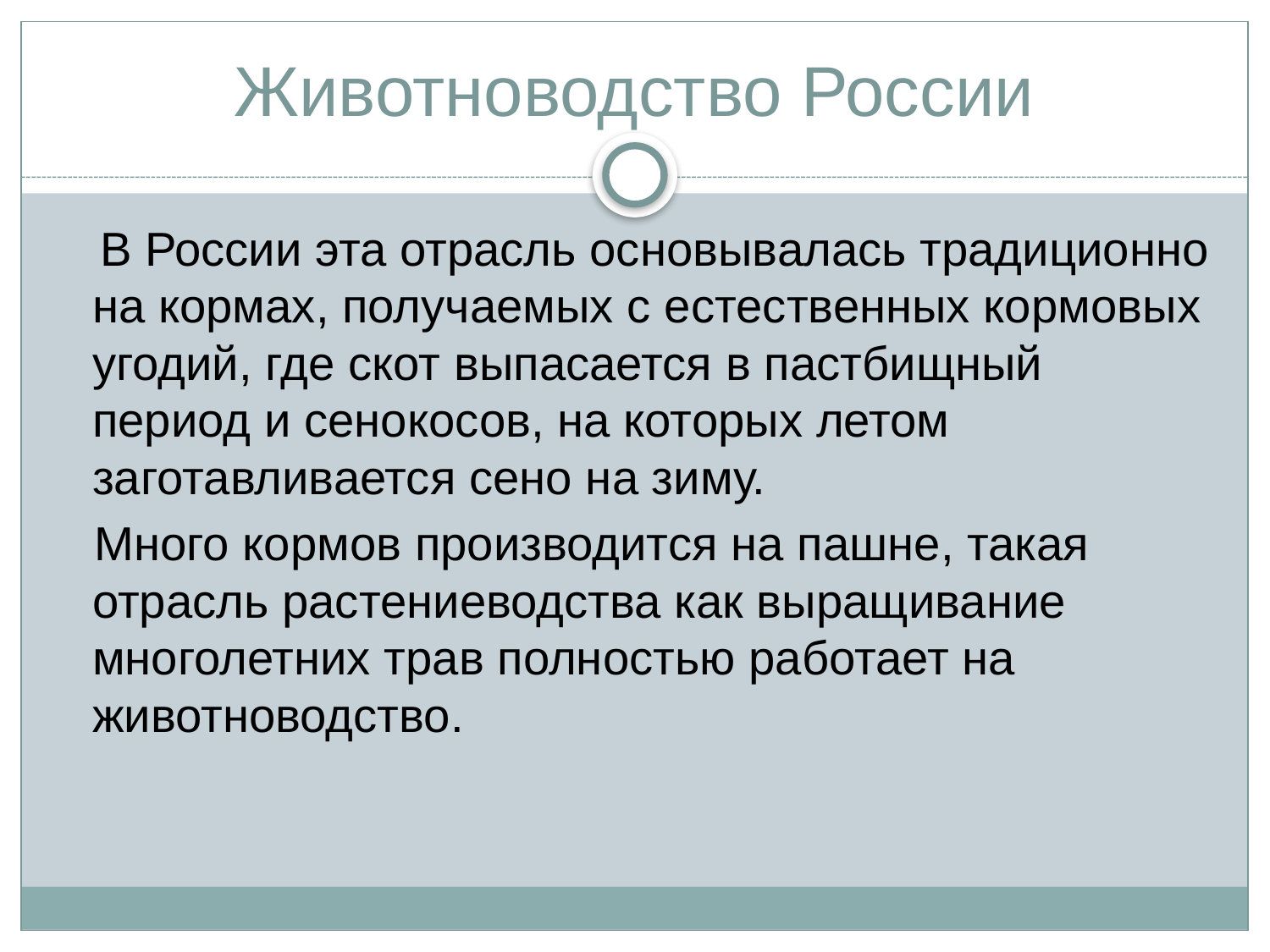

# Животноводство России
    В России эта отрасль основывалась традиционно на кормах, получаемых с естественных кормовых угодий, где скот выпасается в пастбищный период и сенокосов, на которых летом заготавливается сено на зиму.
   Много кормов производится на пашне, такая отрасль растениеводства как выращивание многолетних трав полностью работает на животноводство.